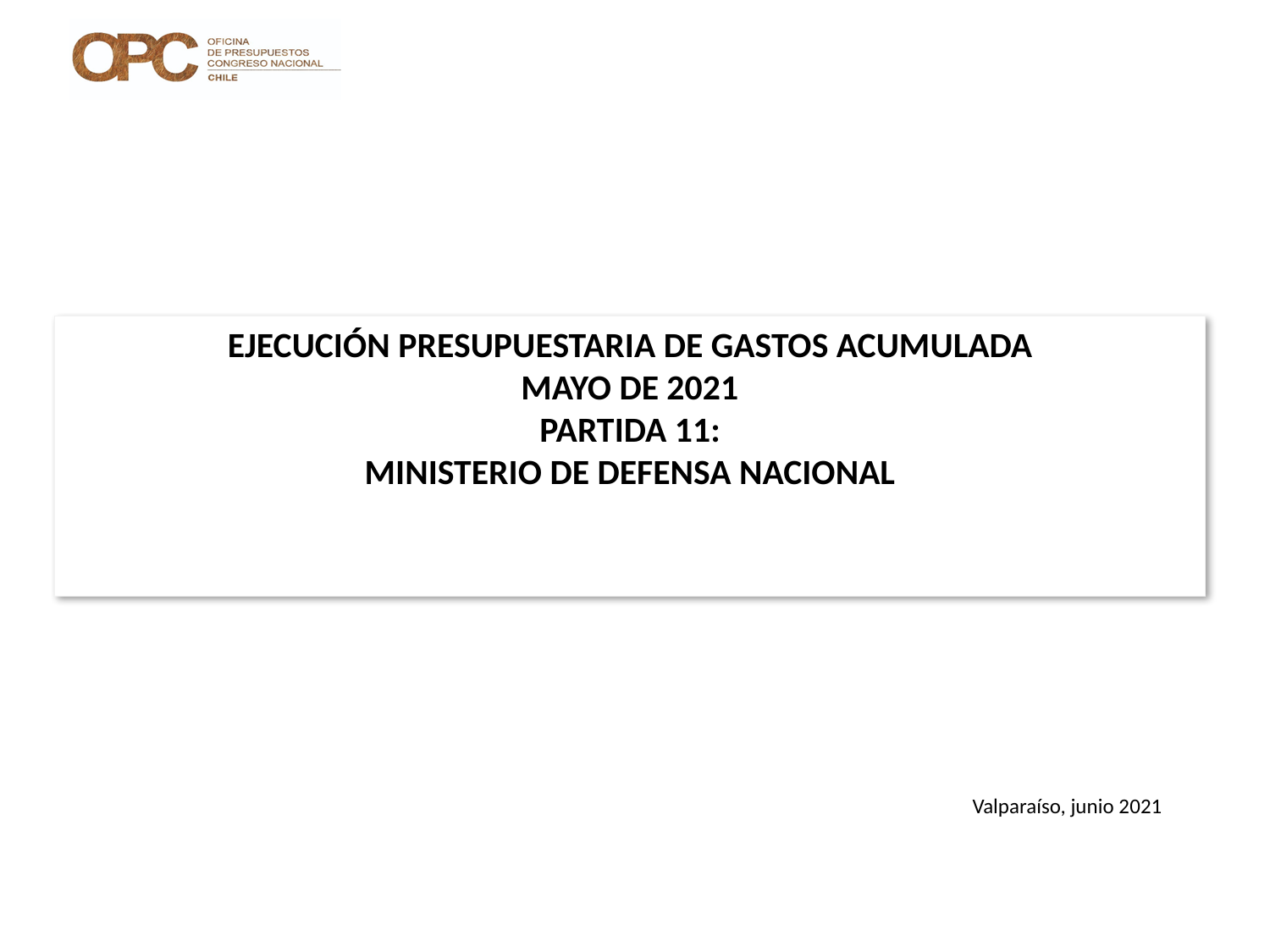

# EJECUCIÓN PRESUPUESTARIA DE GASTOS ACUMULADA MAYO DE 2021 PARTIDA 11: MINISTERIO DE DEFENSA NACIONAL
Valparaíso, junio 2021